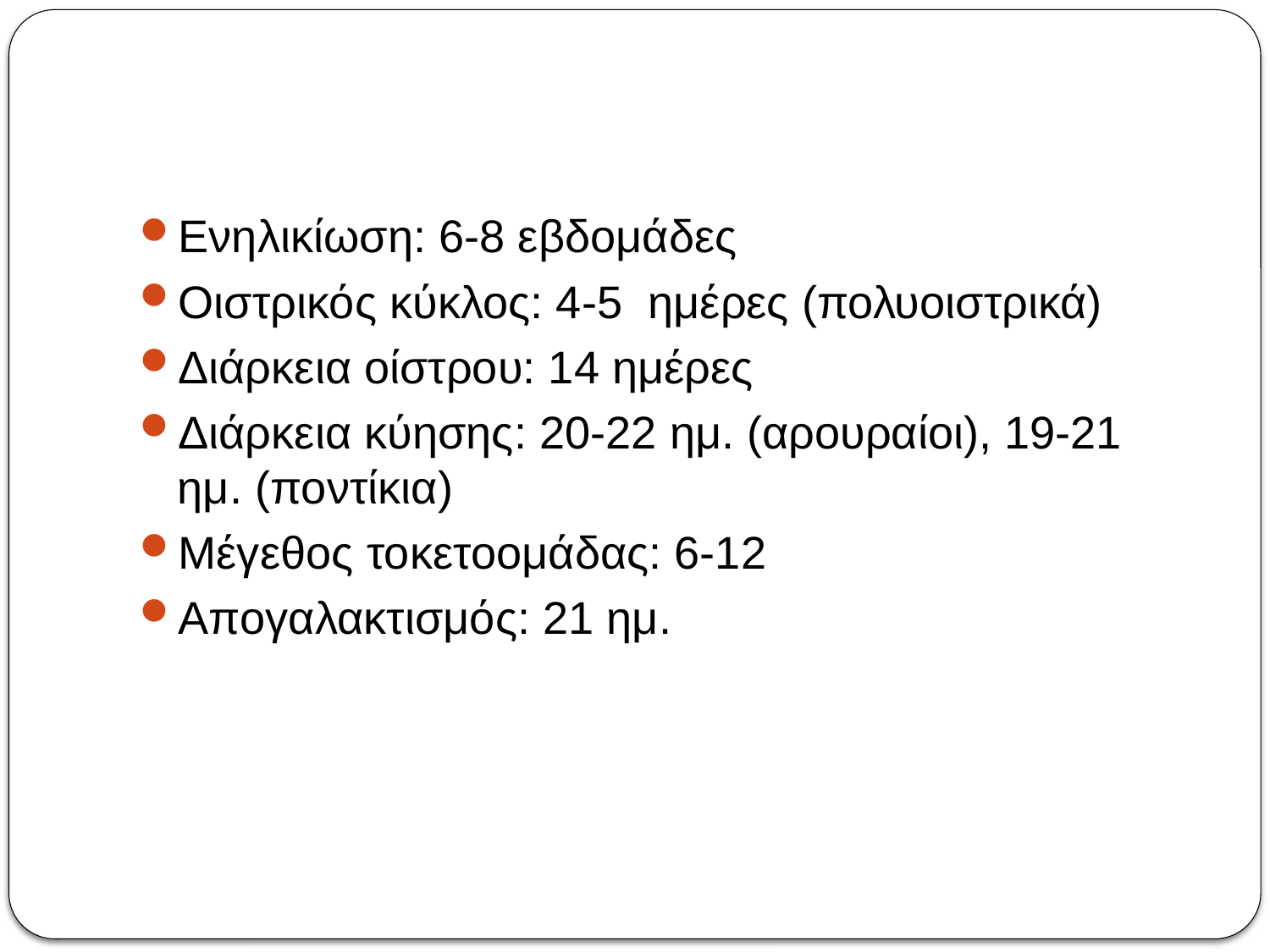

#
Ενηλικίωση: 6-8 εβδομάδες
Οιστρικός κύκλος: 4-5  ημέρες (πολυοιστρικά)
Διάρκεια οίστρου: 14 ημέρες
Διάρκεια κύησης: 20-22 ημ. (αρουραίοι), 19-21 ημ. (ποντίκια)
Μέγεθος τοκετοομάδας: 6-12
Απογαλακτισμός: 21 ημ.